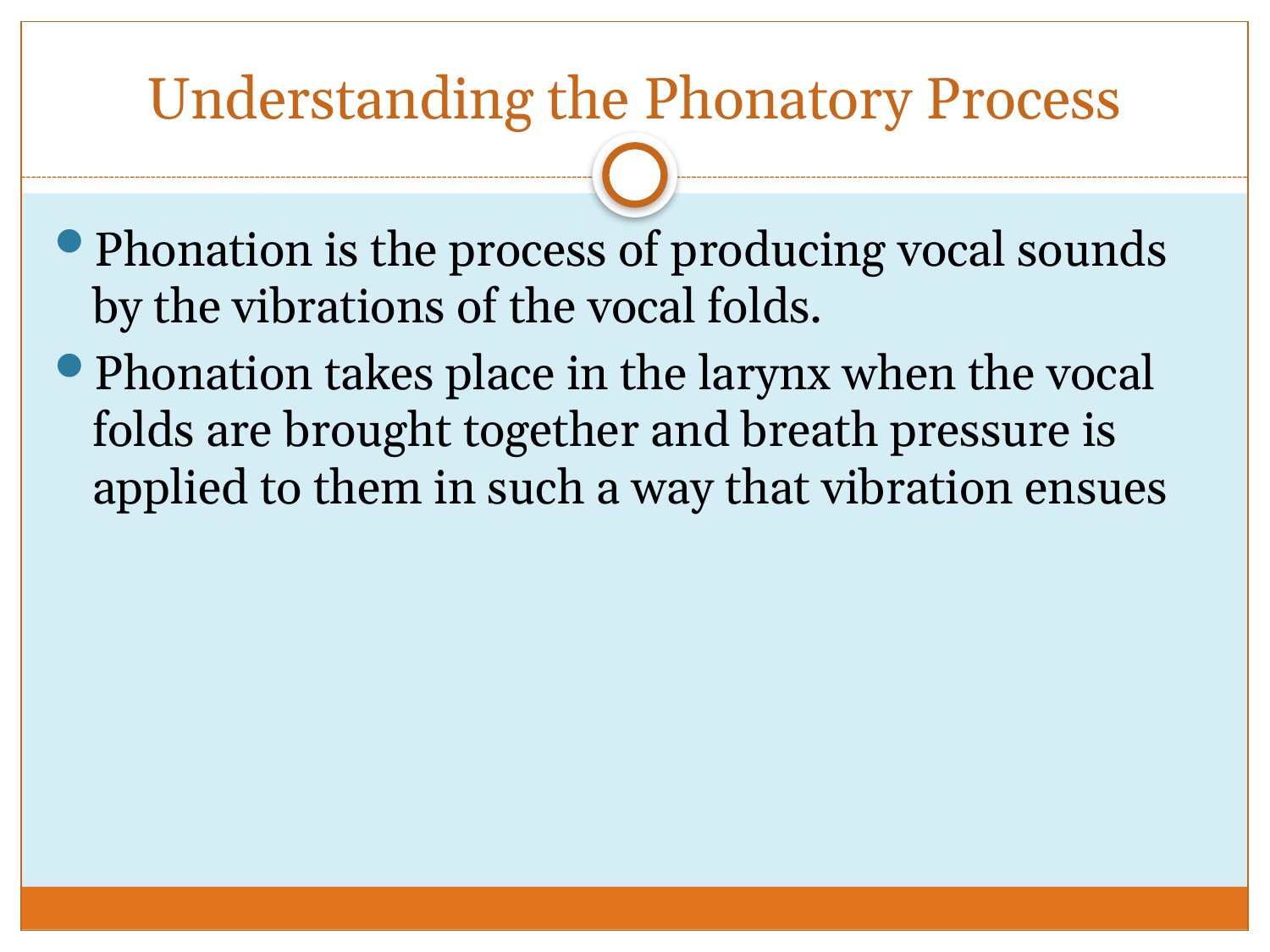

# Understanding the Phonatory Process
Phonation is the process of producing vocal sounds by the vibrations of the vocal folds.
Phonation takes place in the larynx when the vocal folds are brought together and breath pressure is applied to them in such a way that vibration ensues